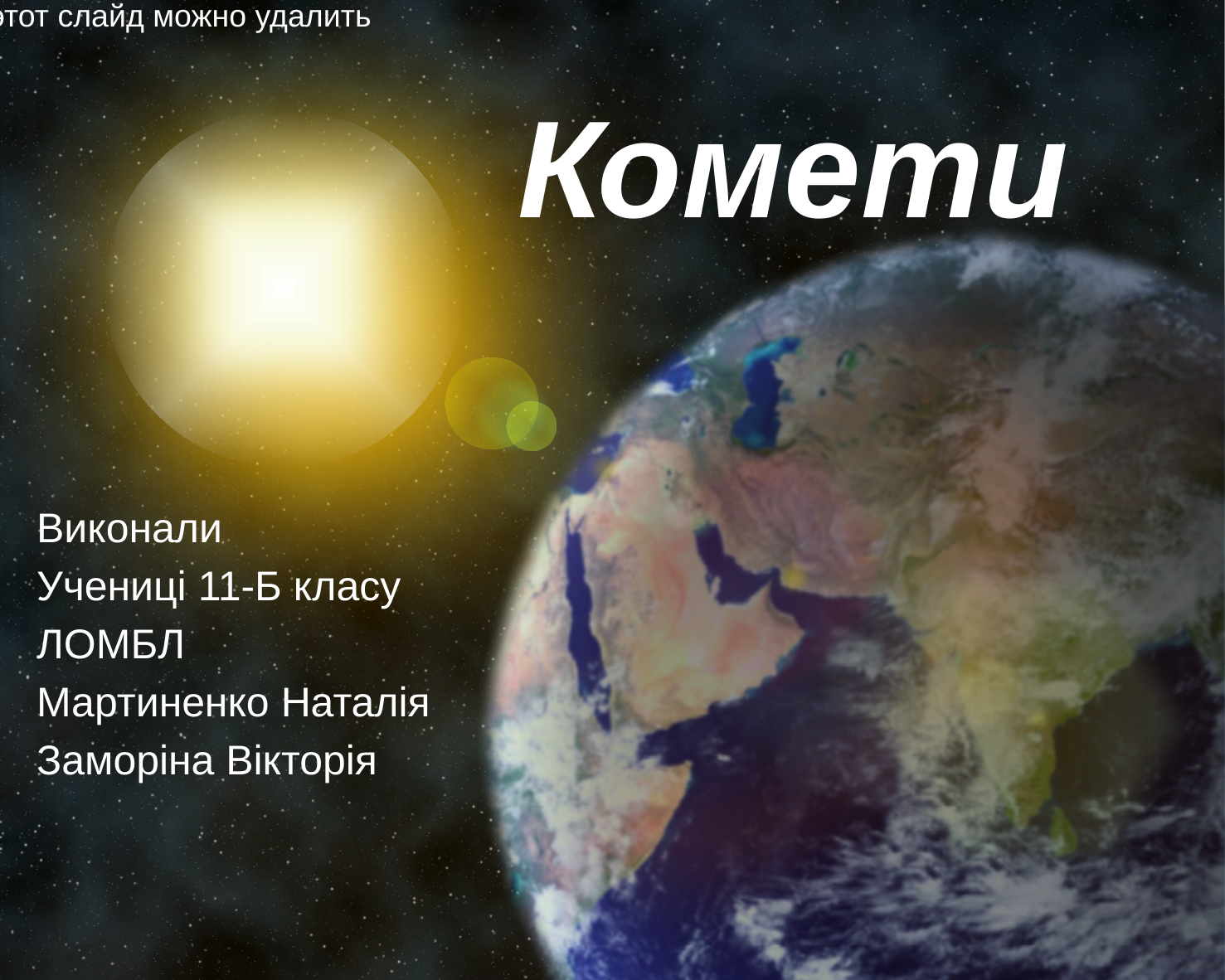

этот слайд можно удалить
# Комети

Виконали
Учениці 11-Б класу
ЛОМБЛ
Мартиненко Наталія
Заморіна Вікторія